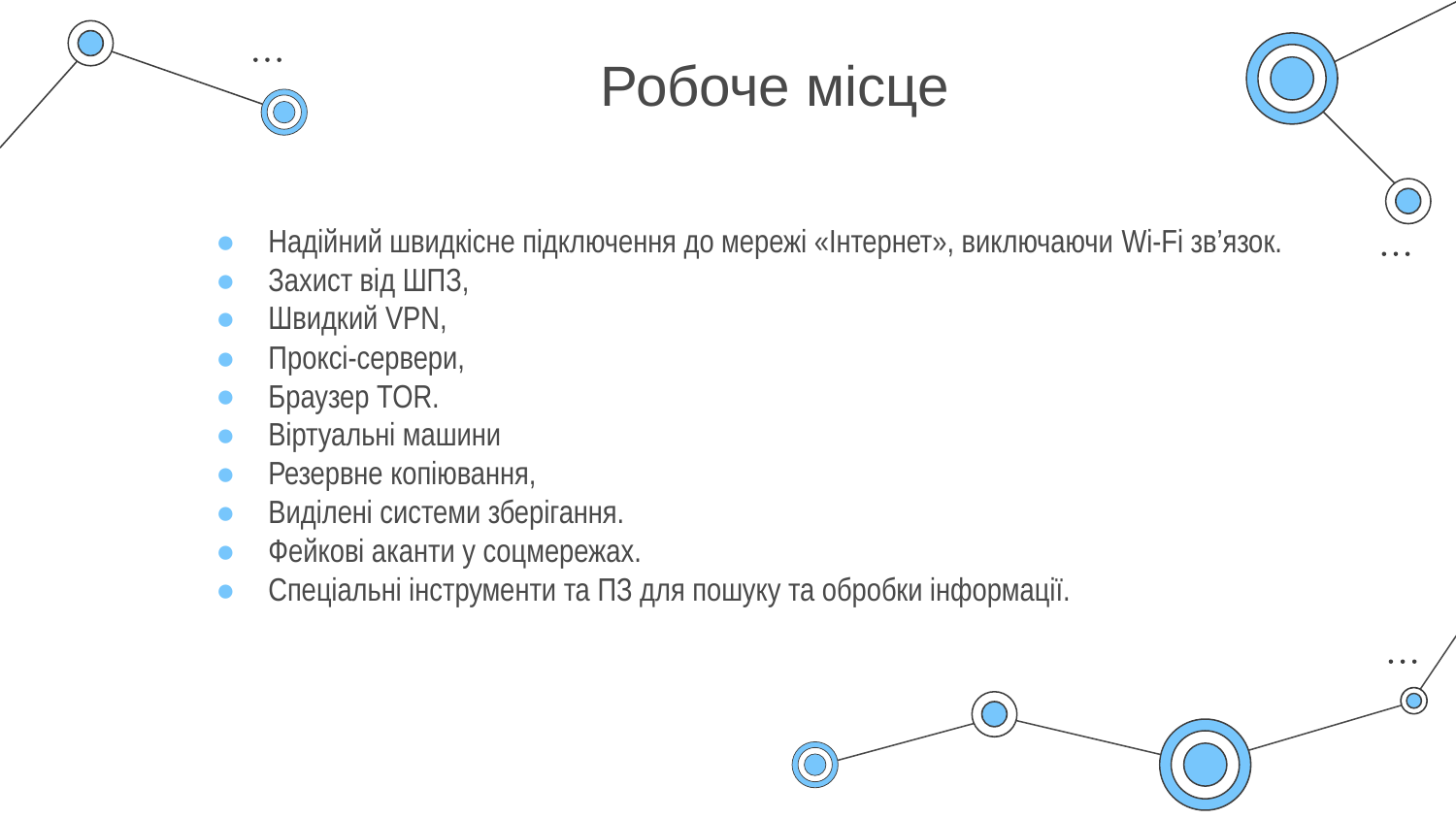

# Робоче місце
Надійний швидкісне підключення до мережі «Інтернет», виключаючи Wi-Fi зв’язок.
Захист від ШПЗ,
Швидкий VPN,
Проксі-сервери,
Браузер TOR.
Віртуальні машини
Резервне копіювання,
Виділені системи зберігання.
Фейкові аканти у соцмережах.
Спеціальні інструменти та ПЗ для пошуку та обробки інформації.